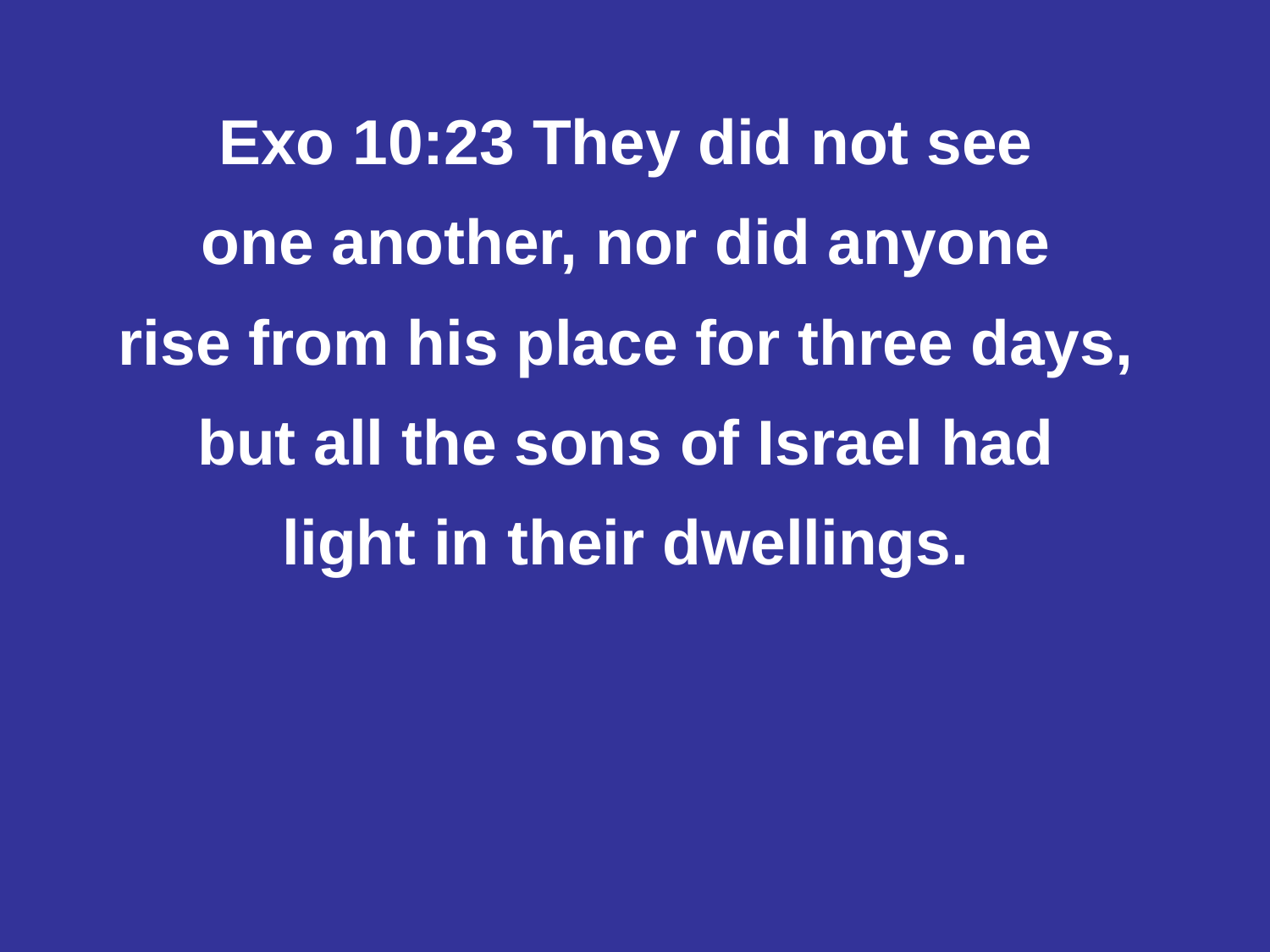

#
Exo 10:23 They did not see
one another, nor did anyone
rise from his place for three days,
but all the sons of Israel had
light in their dwellings.